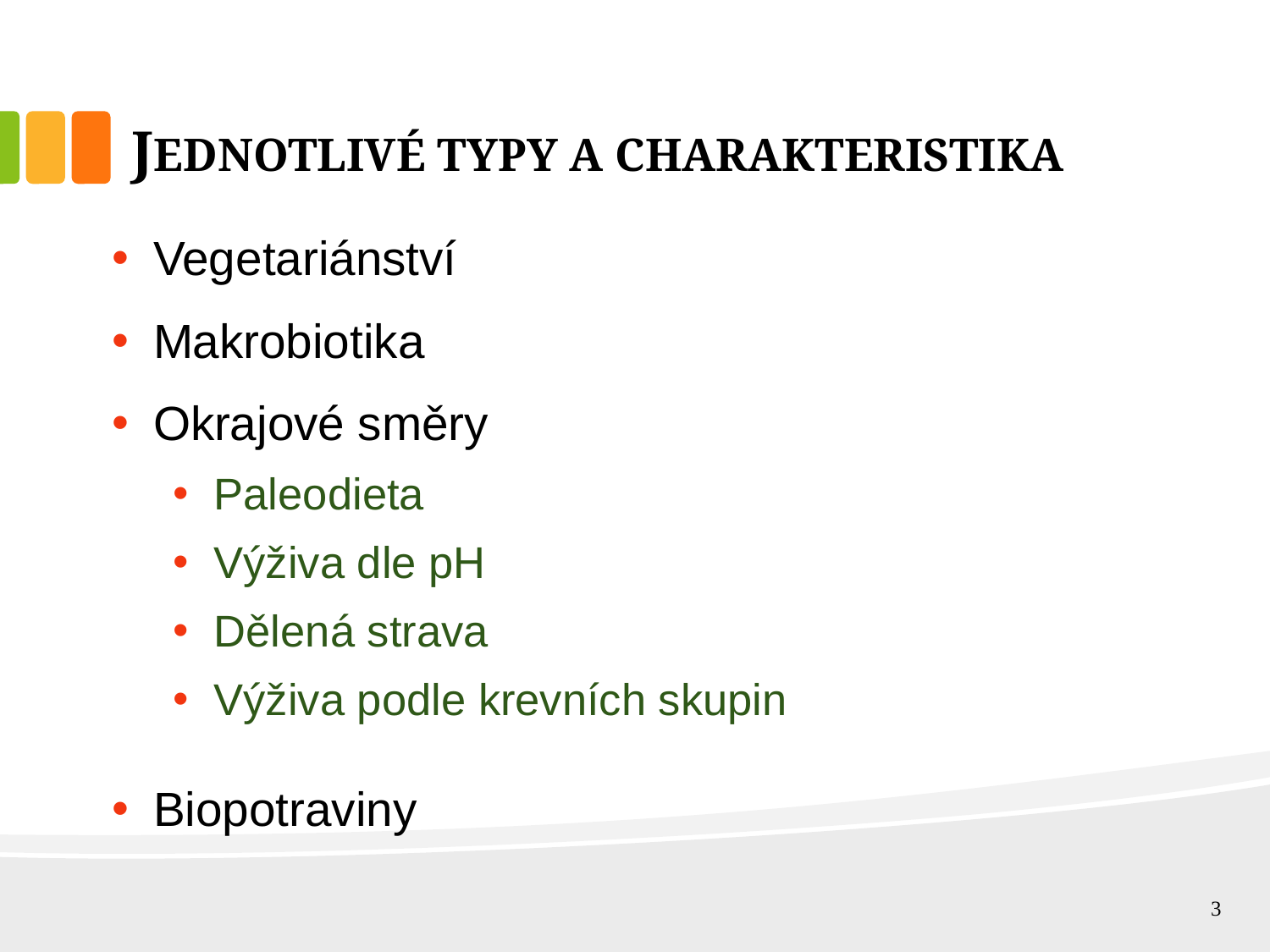

# JEDNOTLIVÉ TYPY A CHARAKTERISTIKA
Vegetariánství
Makrobiotika
Okrajové směry
Paleodieta
Výživa dle pH
Dělená strava
Výživa podle krevních skupin

Biopotraviny
3